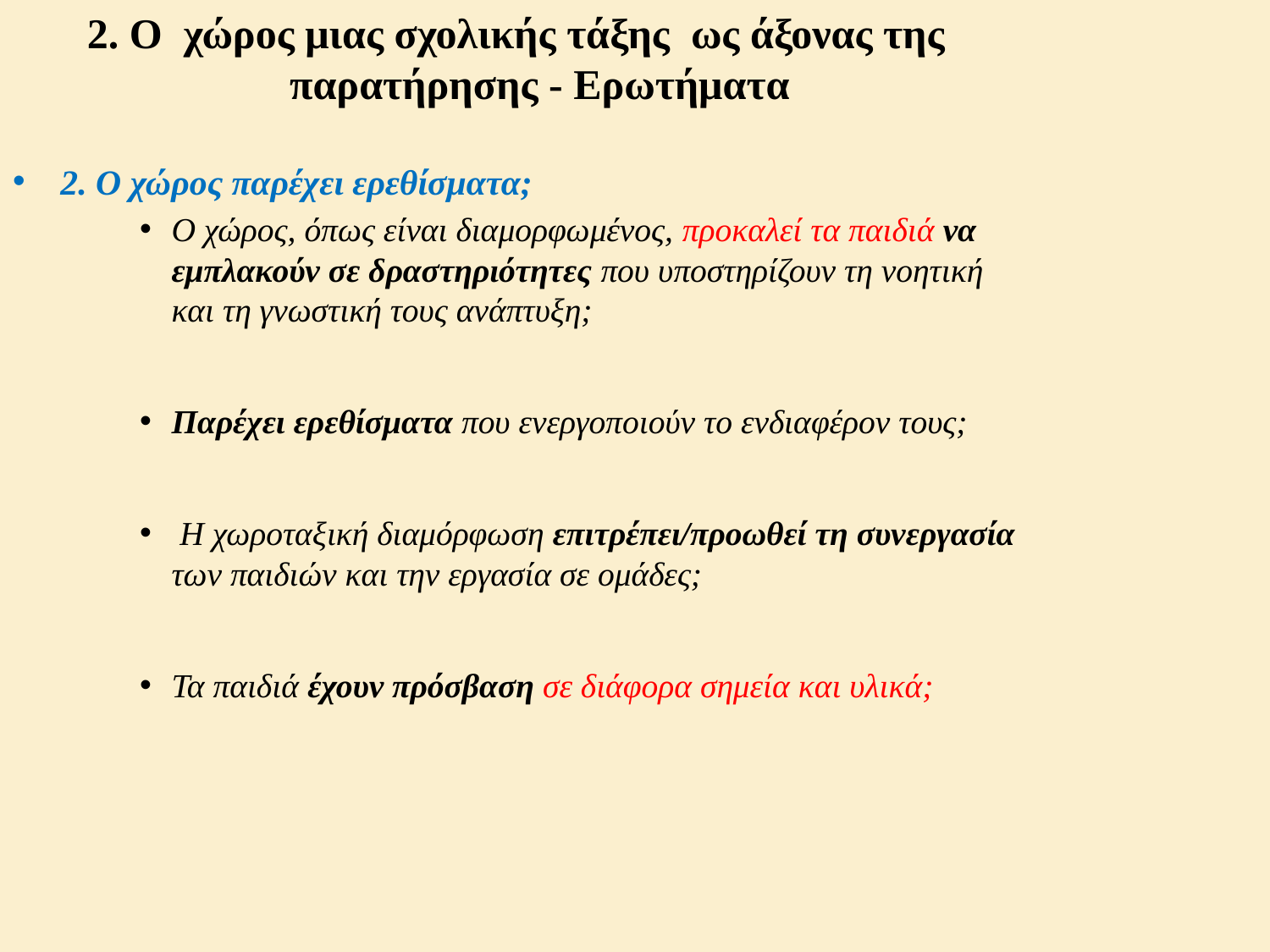

2. Ο  χώρος μιας σχολικής τάξης  ως άξονας της παρατήρησης - Ερωτήματα

2. Ο χώρος παρέχει ερεθίσματα;
Ο χώρος, όπως είναι διαμορφωμένος, προκαλεί τα παιδιά να εμπλακούν σε δραστηριότητες που υποστηρίζουν τη νοητική και τη γνωστική τους ανάπτυξη;

Παρέχει ερεθίσματα που ενεργοποιούν το ενδιαφέρον τους;

 Η χωροταξική διαμόρφωση επιτρέπει/προωθεί τη συνεργασία των παιδιών και την εργασία σε ομάδες;

Τα παιδιά έχουν πρόσβαση σε διάφορα σημεία και υλικά;